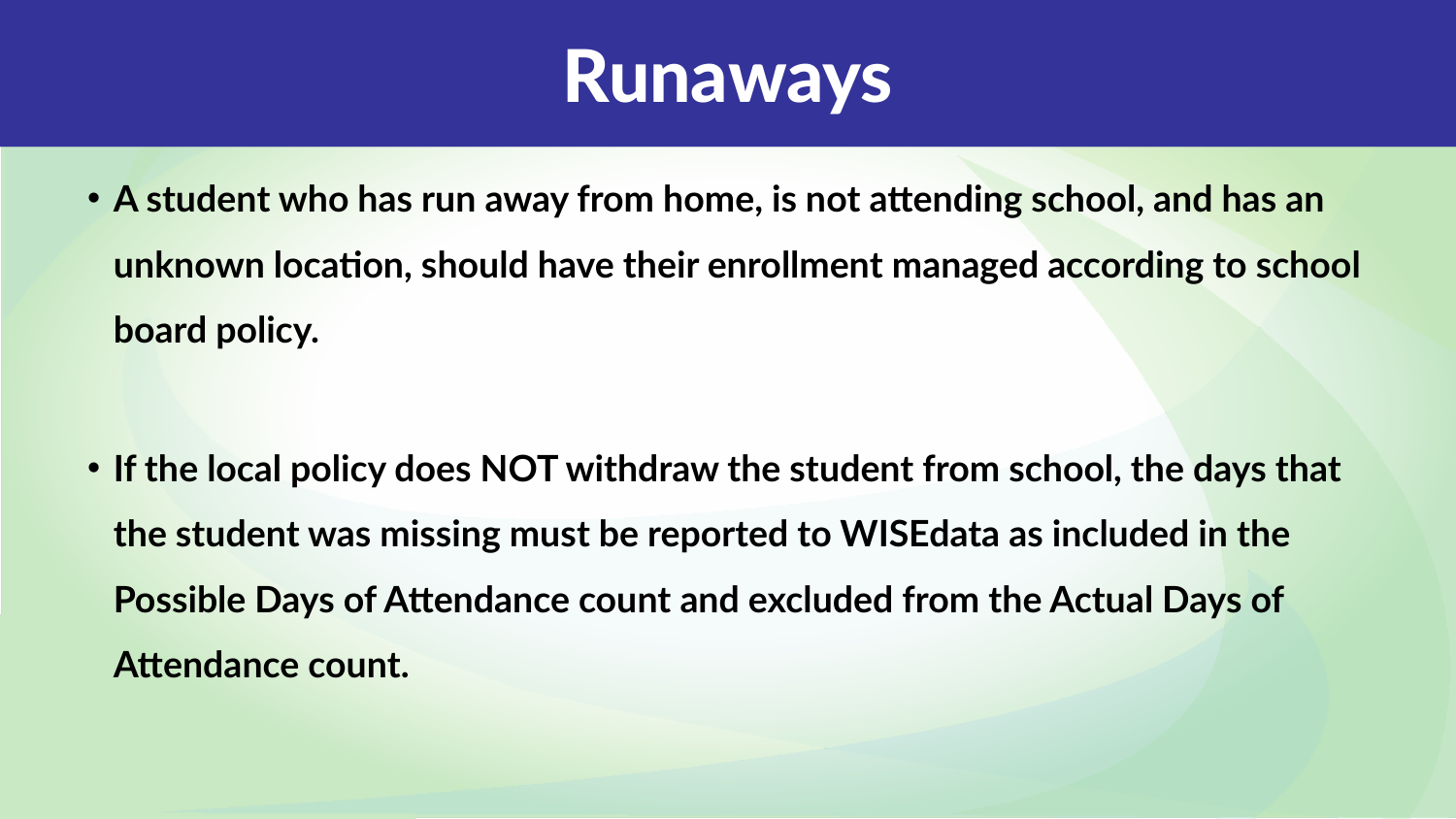

Runaways
A student who has run away from home, is not attending school, and has an unknown location, should have their enrollment managed according to school board policy.

If the local policy does NOT withdraw the student from school, the days that the student was missing must be reported to WISEdata as included in the Possible Days of Attendance count and excluded from the Actual Days of Attendance count.